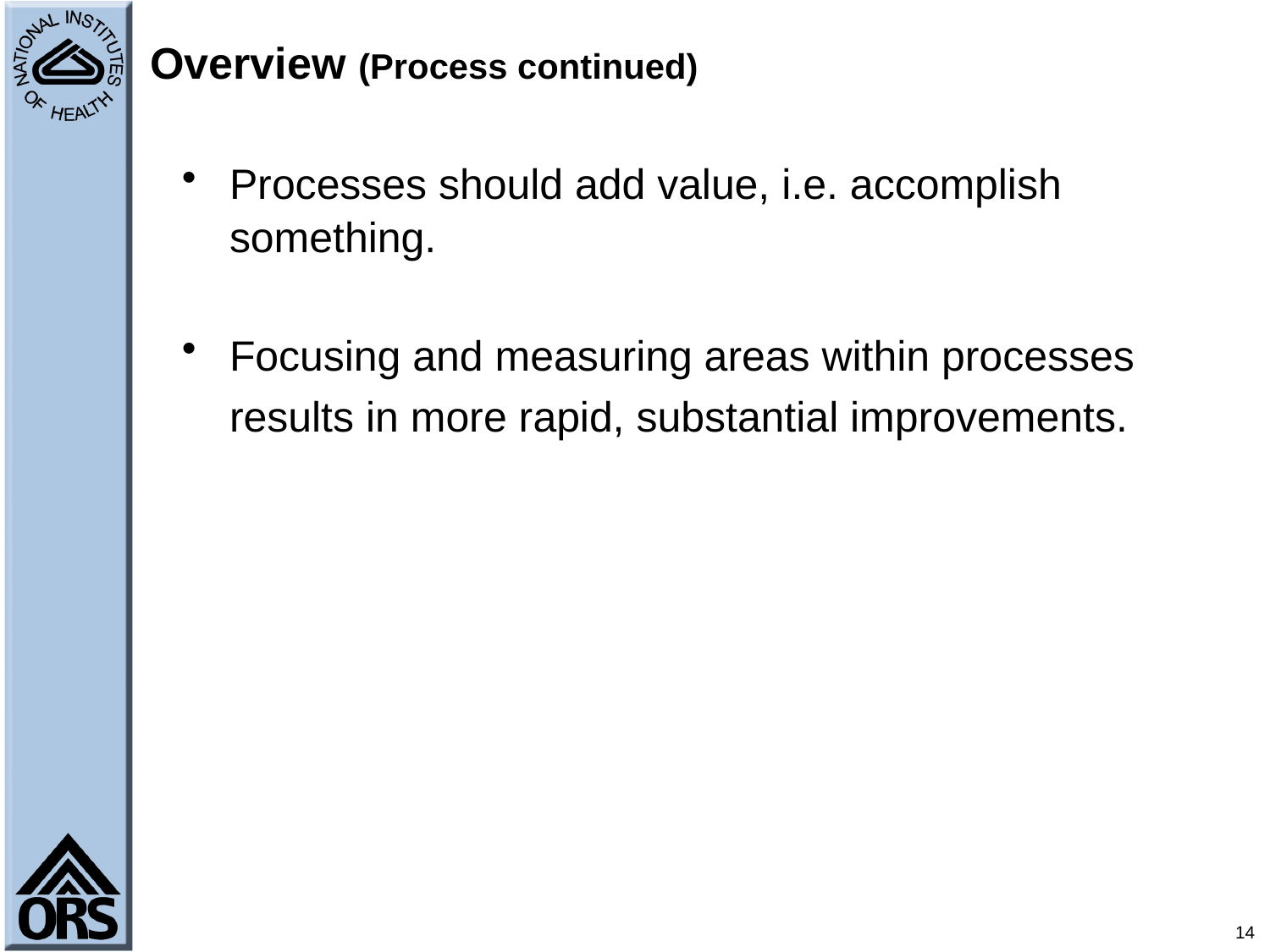

# Overview (Process continued)
Processes should add value, i.e. accomplish something.

Focusing and measuring areas within processes results in more rapid, substantial improvements.

14